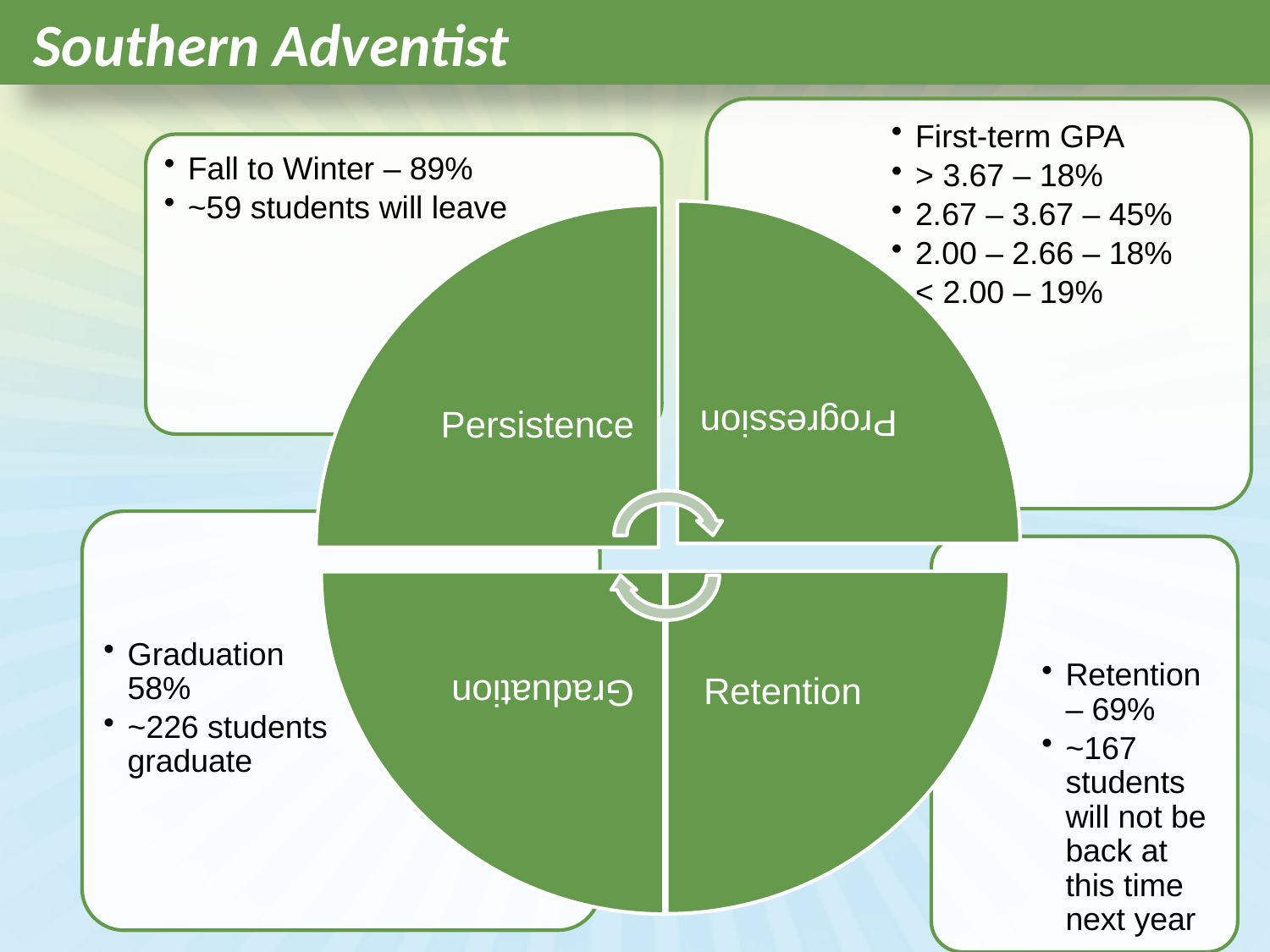

# Southern Adventist

Retention – 69%
~167 students will not be back at this time next year
Graduation               (6 yr) – 58%
~226 students        will not graduate

First-term GPA
> 3.67 – 18%
2.67 – 3.67 – 45%
2.00 – 2.66 – 18%
< 2.00 – 19%

Fall to Winter – 89%
~59 students will leave
Persistence
Progression
Retention
Graduation